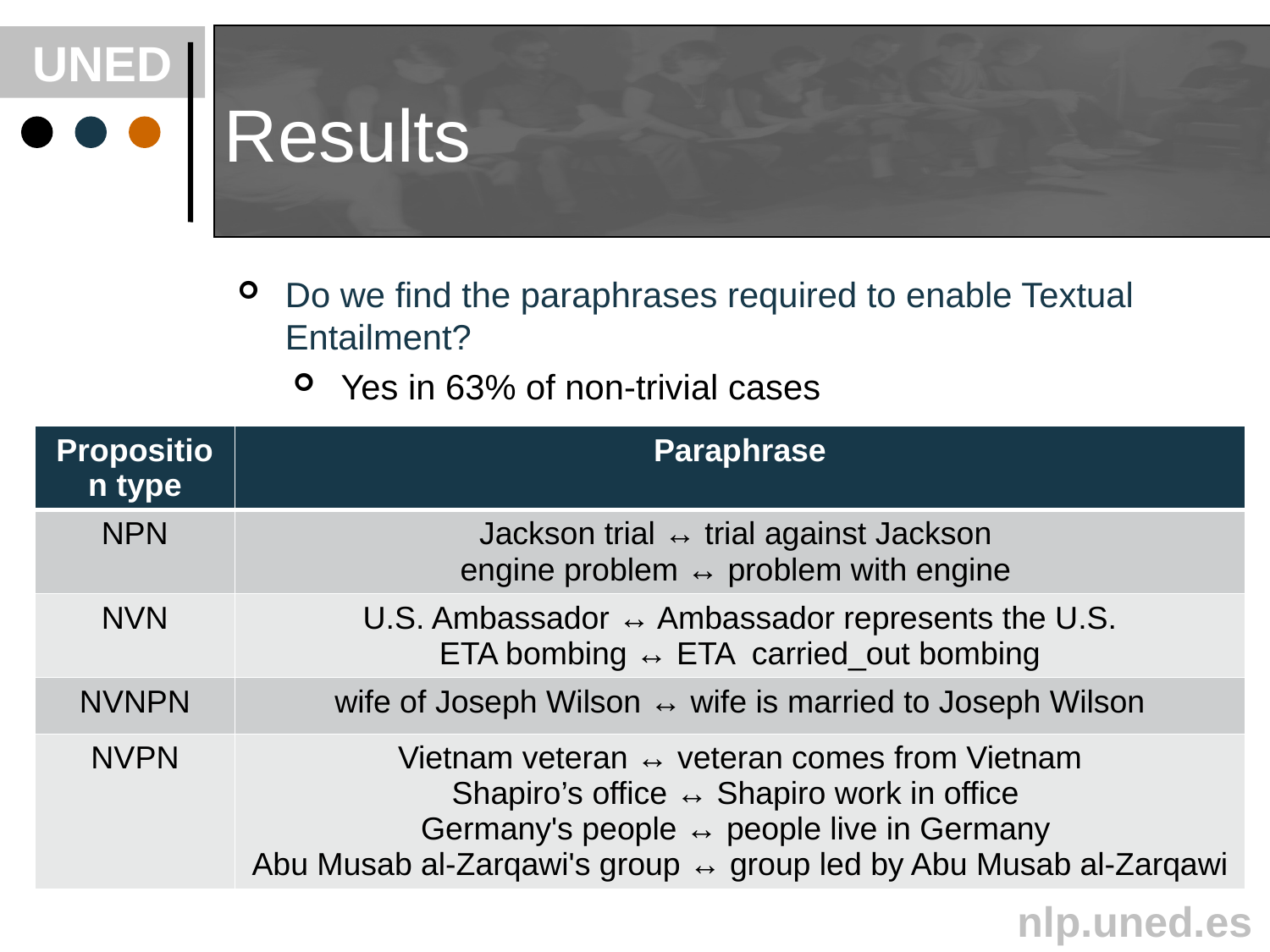

# Results
Do we find the paraphrases required to enable Textual Entailment?
Yes in 63% of non-trivial cases

| Proposition type | Paraphrase |
| --- | --- |
| NPN | Jackson trial ↔ trial against Jackson engine problem ↔ problem with engine |
| NVN | U.S. Ambassador ↔ Ambassador represents the U.S. ETA bombing ↔ ETA  carried\_out bombing |
| NVNPN | wife of Joseph Wilson ↔ wife is married to Joseph Wilson |
| NVPN | Vietnam veteran ↔ veteran comes from Vietnam Shapiro’s office ↔ Shapiro work in office Germany's people ↔ people live in Germany Abu Musab al-Zarqawi's group ↔ group led by Abu Musab al-Zarqawi |